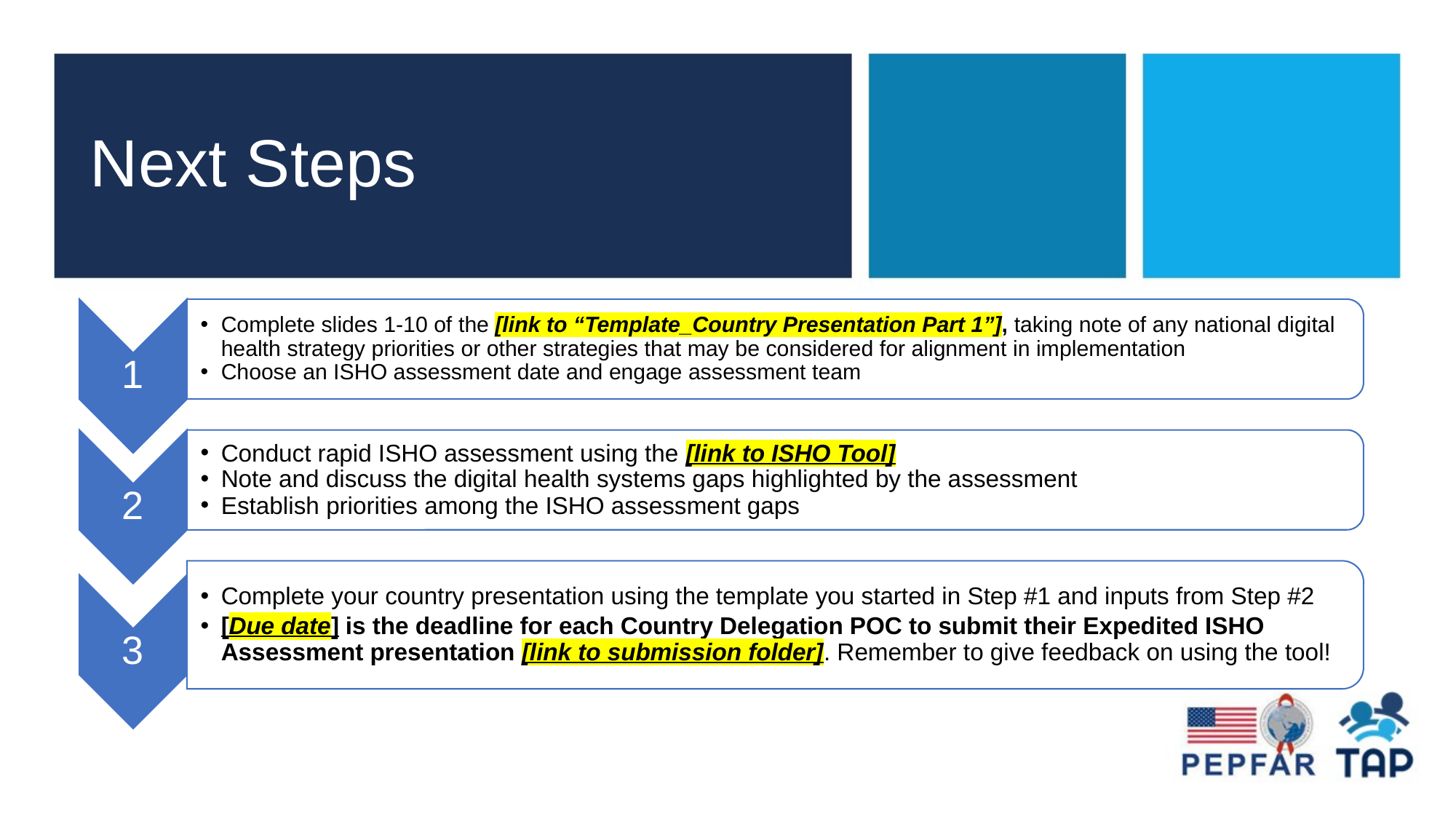

# Next Steps

Complete slides 1-10 of the [link to “Template_Country Presentation Part 1”], taking note of any national digital health strategy priorities or other strategies that may be considered for alignment in implementation
Choose an ISHO assessment date and engage assessment team

1
Conduct rapid ISHO assessment using the [link to ISHO Tool]
Note and discuss the digital health systems gaps highlighted by the assessment
Establish priorities among the ISHO assessment gaps

2
Complete your country presentation using the template you started in Step #1 and inputs from Step #2
[Due date] is the deadline for each Country Delegation POC to submit their Expedited ISHO Assessment presentation [link to submission folder]. Remember to give feedback on using the tool!

3